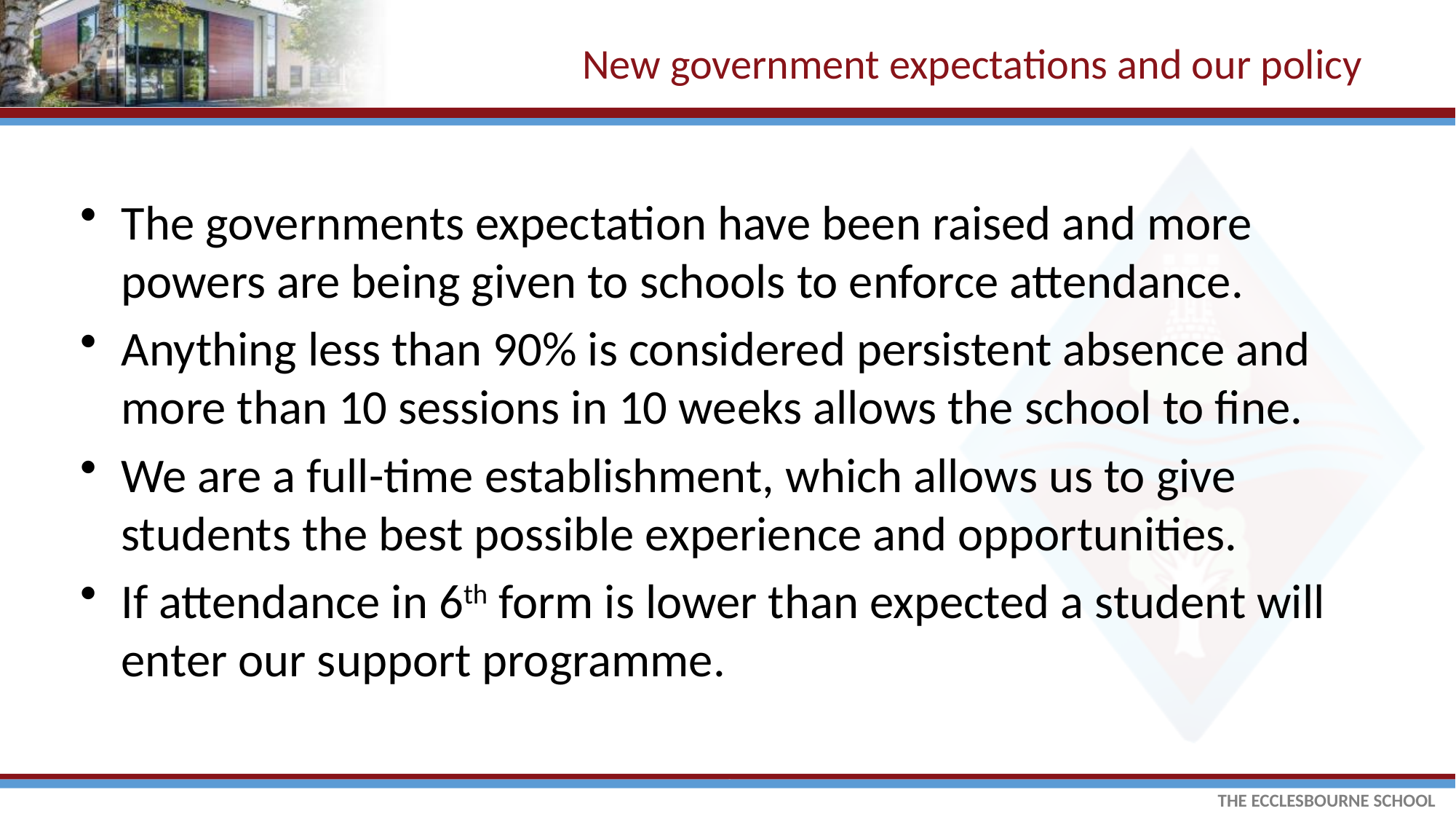

# New government expectations and our policy
The governments expectation have been raised and more powers are being given to schools to enforce attendance.
Anything less than 90% is considered persistent absence and more than 10 sessions in 10 weeks allows the school to fine.
We are a full-time establishment, which allows us to give students the best possible experience and opportunities.
If attendance in 6th form is lower than expected a student will enter our support programme.